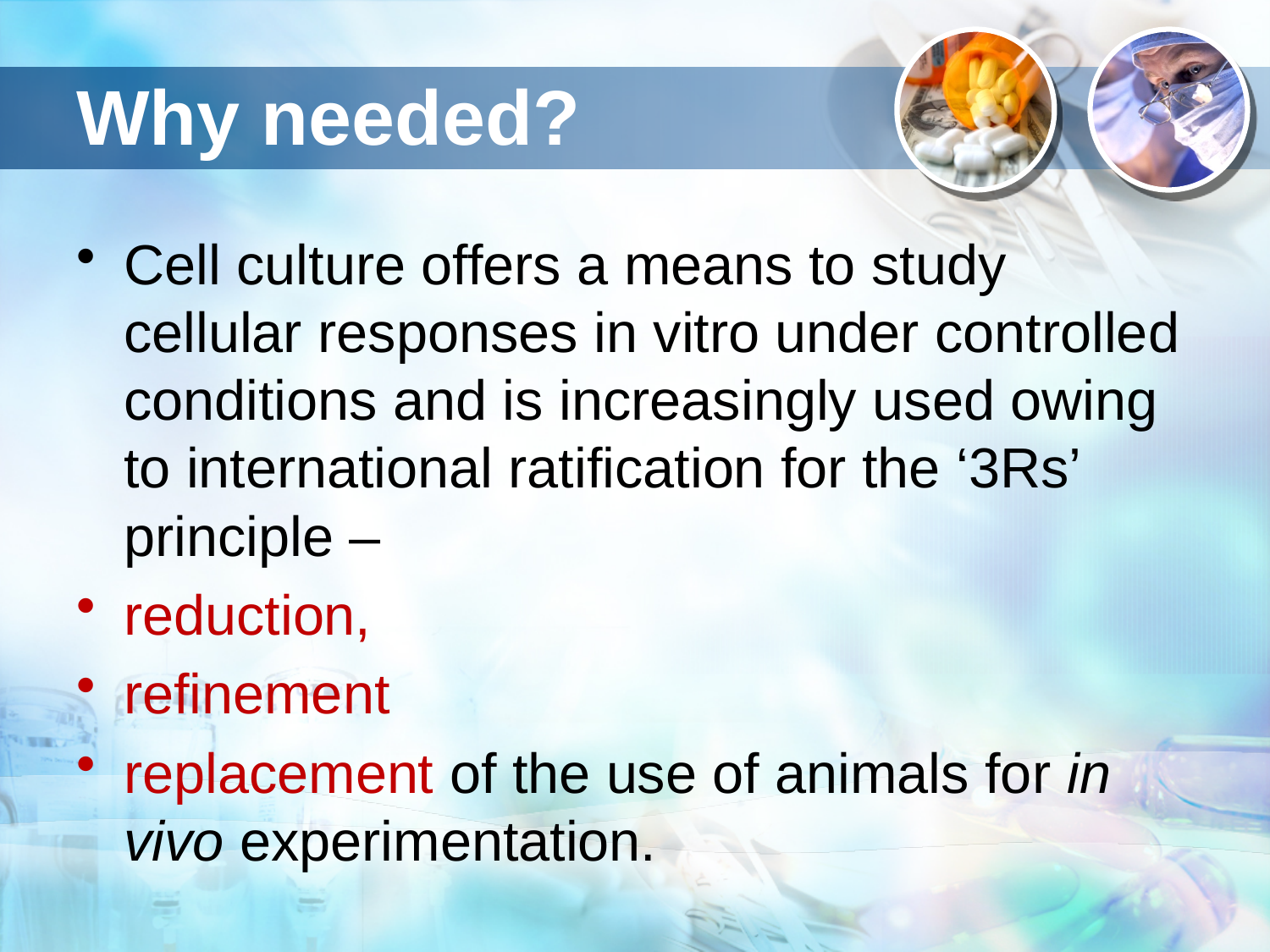

# Why needed?
Cell culture offers a means to study cellular responses in vitro under controlled conditions and is increasingly used owing to international ratification for the ‘3Rs’ principle –
reduction,
refinement
replacement of the use of animals for in vivo experimentation.